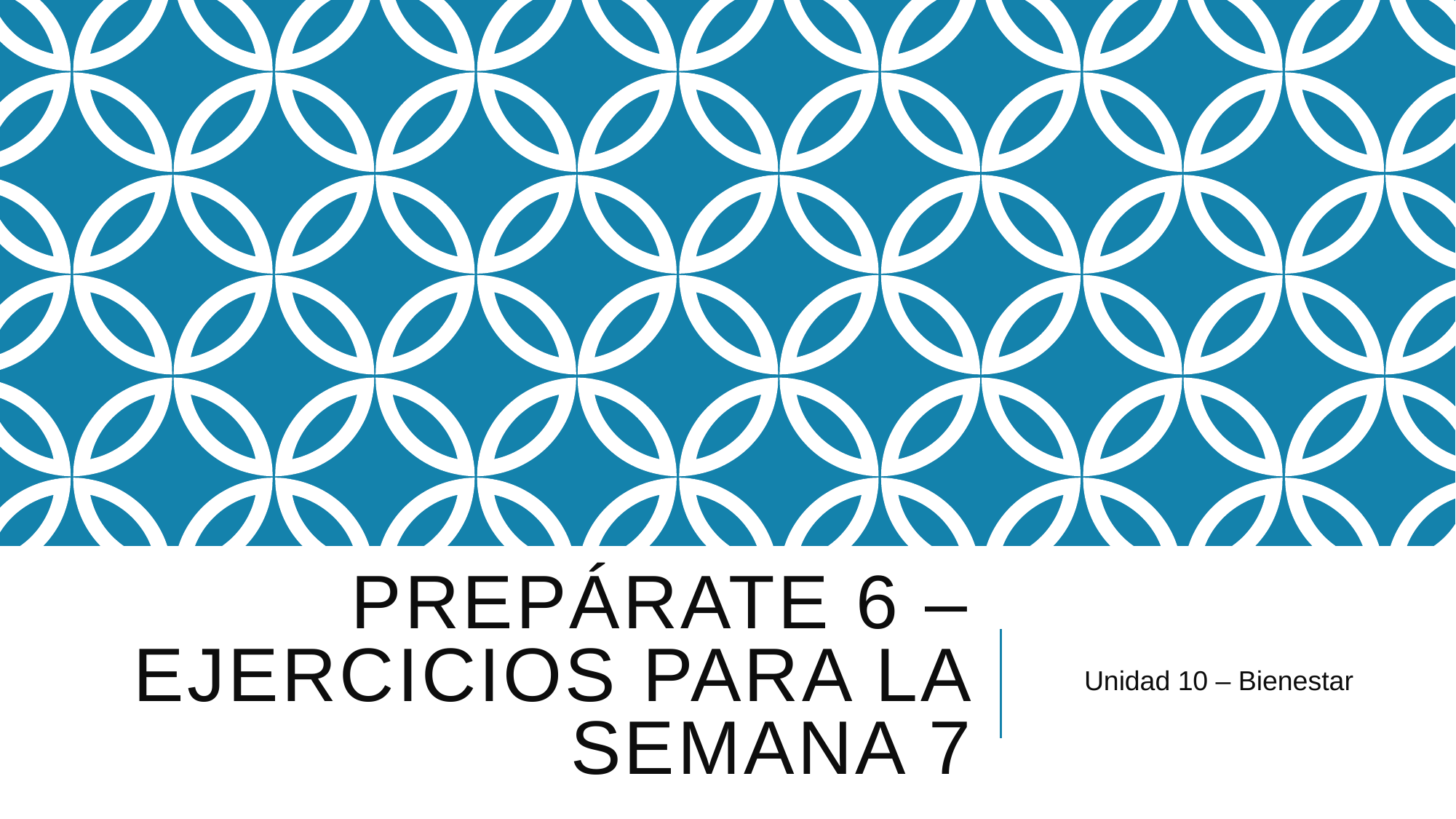

# PrepÁrate 6 – Ejercicios PArA La Semana 7
Unidad 10 – Bienestar